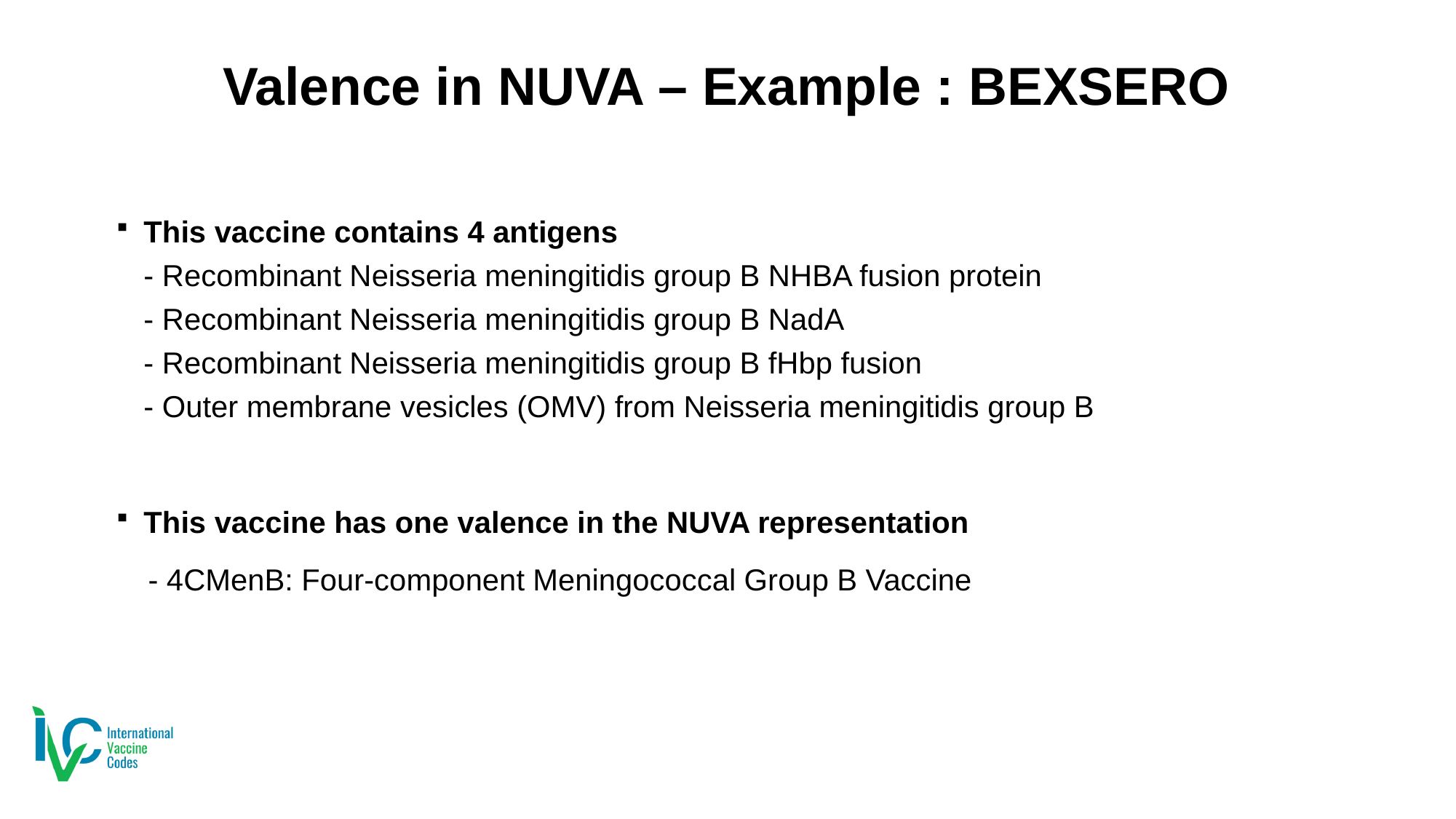

# Valence in NUVA – Example : BEXSERO
This vaccine contains 4 antigens
- Recombinant Neisseria meningitidis group B NHBA fusion protein
- Recombinant Neisseria meningitidis group B NadA
- Recombinant Neisseria meningitidis group B fHbp fusion
- Outer membrane vesicles (OMV) from Neisseria meningitidis group B

This vaccine has one valence in the NUVA representation
- 4CMenB: Four-component Meningococcal Group B Vaccine

11